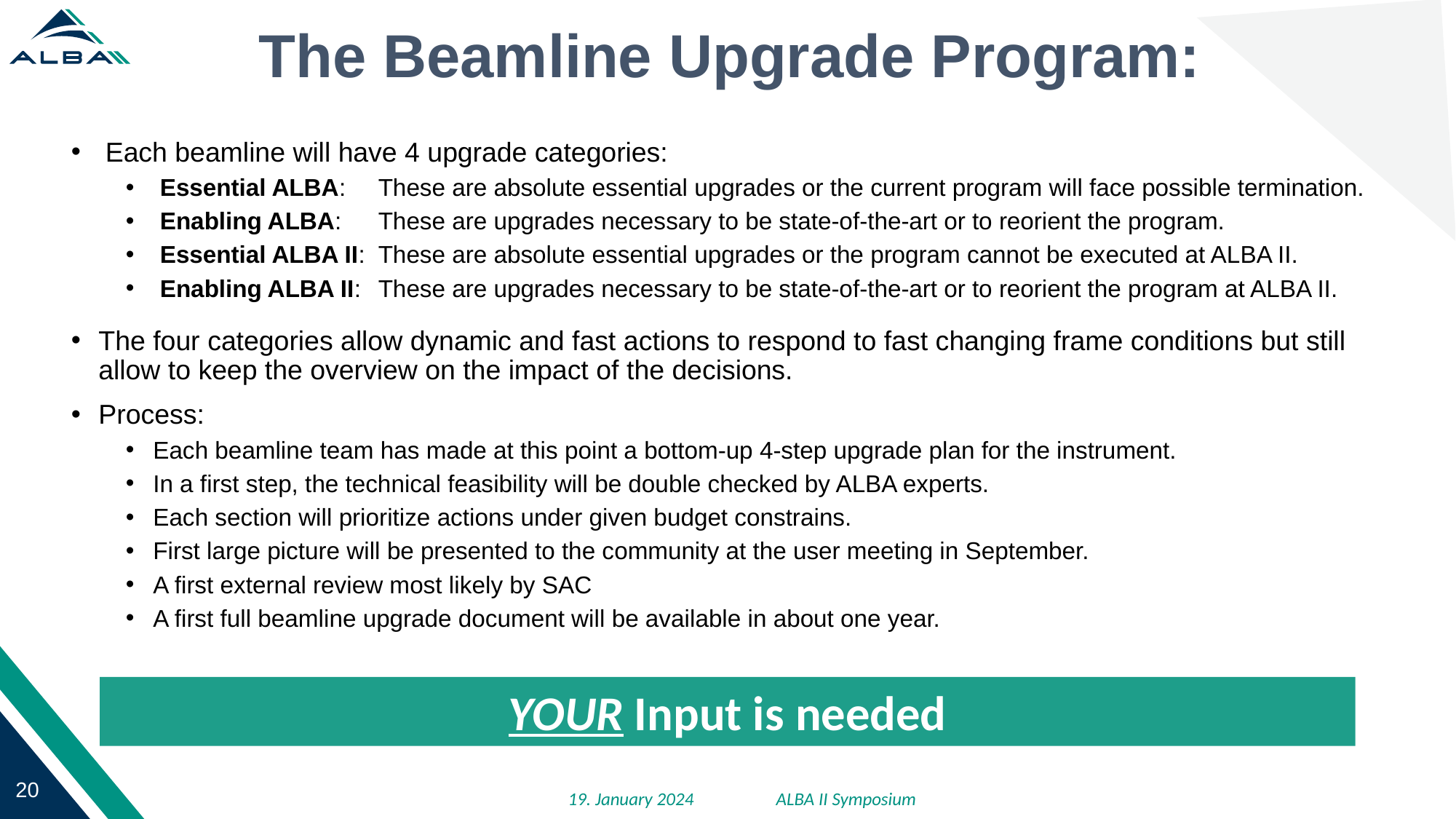

The Beamline Upgrade Program:
Each beamline will have 4 upgrade categories:
Essential ALBA: 	These are absolute essential upgrades or the current program will face possible termination.
Enabling ALBA: 	These are upgrades necessary to be state-of-the-art or to reorient the program.
Essential ALBA II: 	These are absolute essential upgrades or the program cannot be executed at ALBA II.
Enabling ALBA II:	These are upgrades necessary to be state-of-the-art or to reorient the program at ALBA II.
The four categories allow dynamic and fast actions to respond to fast changing frame conditions but still allow to keep the overview on the impact of the decisions.
Process:
Each beamline team has made at this point a bottom-up 4-step upgrade plan for the instrument.
In a first step, the technical feasibility will be double checked by ALBA experts.
Each section will prioritize actions under given budget constrains.
First large picture will be presented to the community at the user meeting in September.
A first external review most likely by SAC
A first full beamline upgrade document will be available in about one year.

YOUR Input is needed
19. January 2024
ALBA II Symposium
20